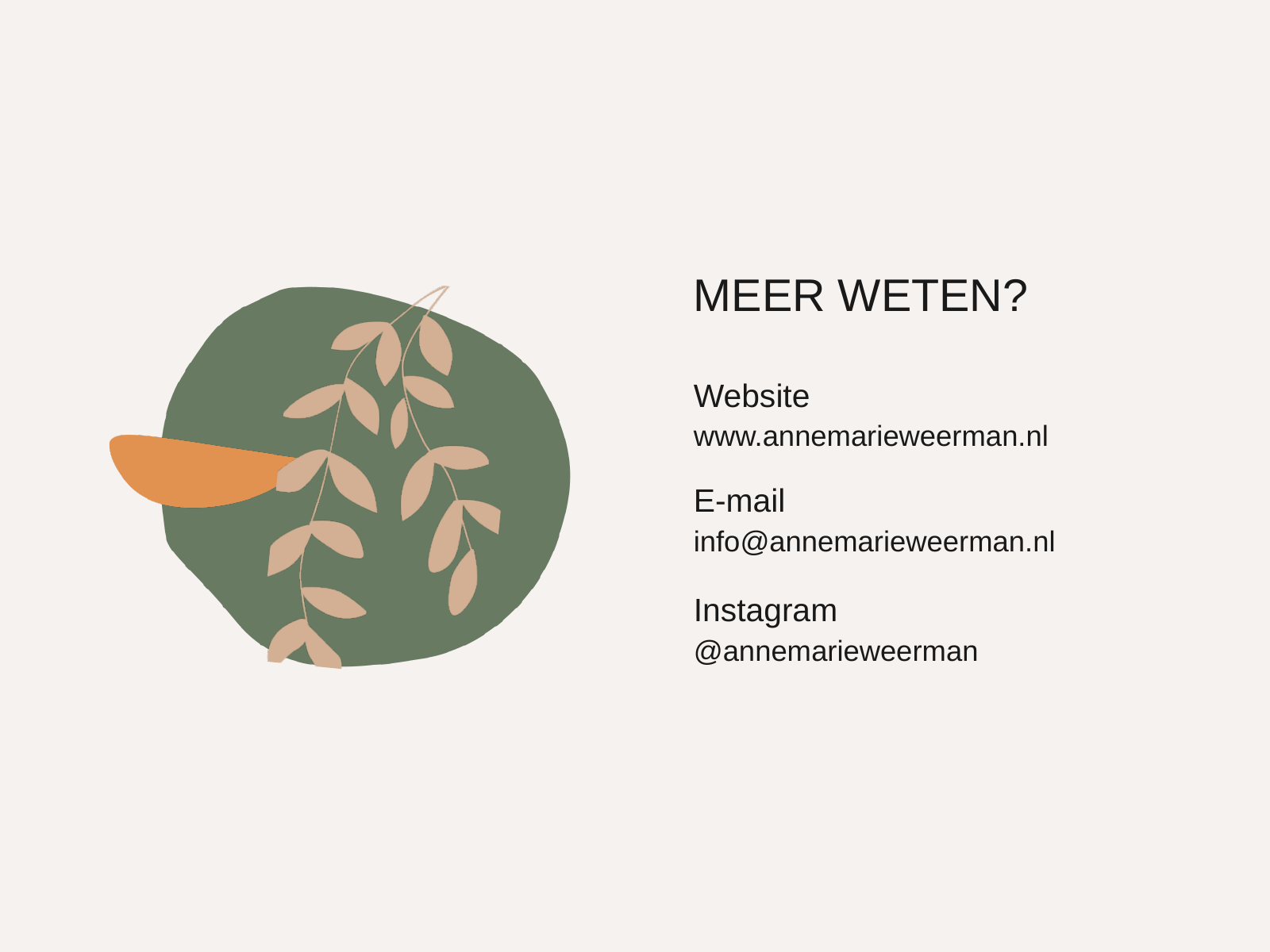

MEER WETEN?

Website
www.annemarieweerman.nl

E-mail
info@annemarieweerman.nl
Instagram
@annemarieweerman